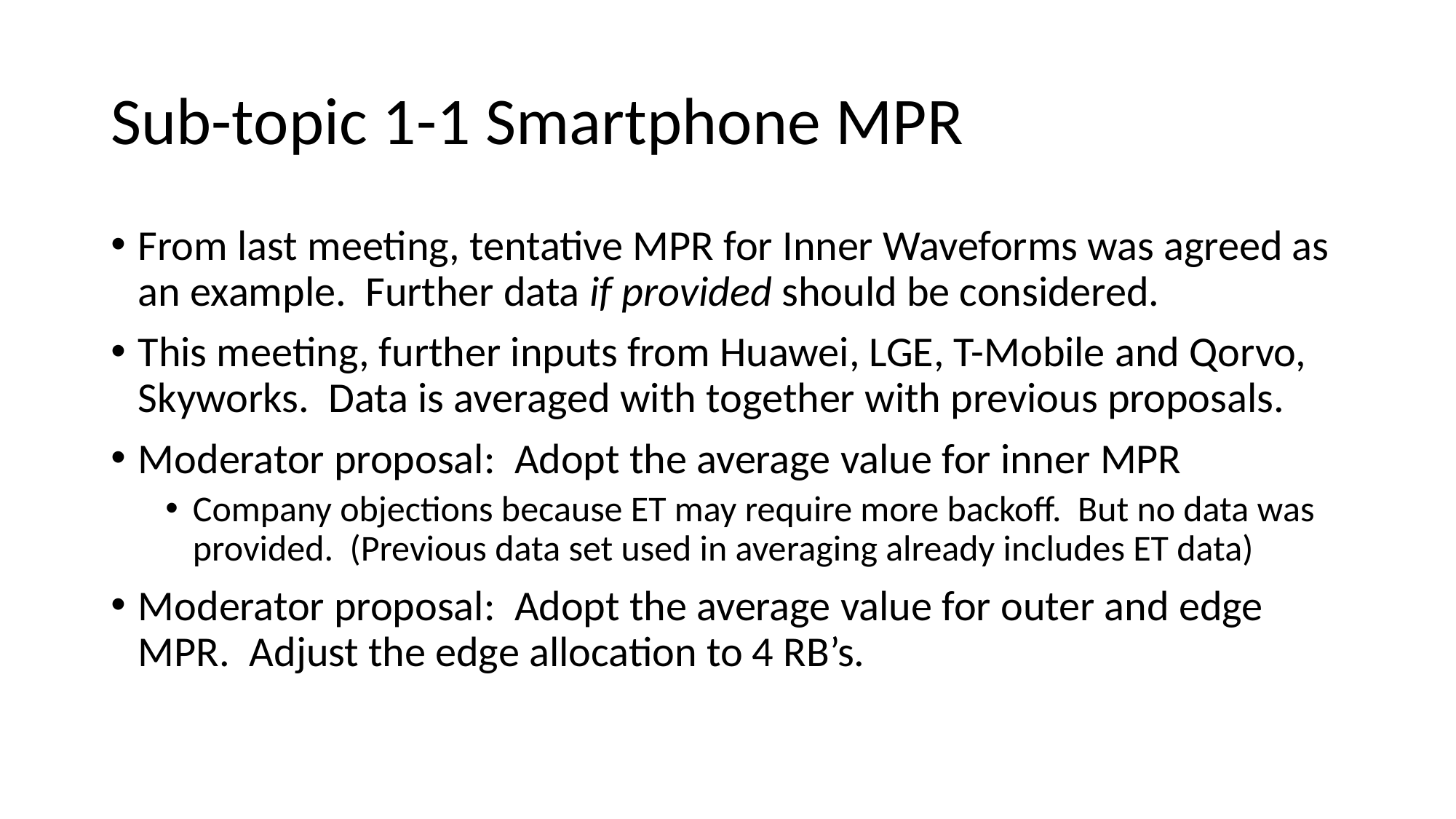

# Sub-topic 1-1 Smartphone MPR
From last meeting, tentative MPR for Inner Waveforms was agreed as an example.  Further data if provided should be considered.
This meeting, further inputs from Huawei, LGE, T-Mobile and Qorvo, Skyworks.  Data is averaged with together with previous proposals.
Moderator proposal:  Adopt the average value for inner MPR
Company objections because ET may require more backoff.  But no data was provided.  (Previous data set used in averaging already includes ET data)
Moderator proposal:  Adopt the average value for outer and edge MPR.  Adjust the edge allocation to 4 RB’s.